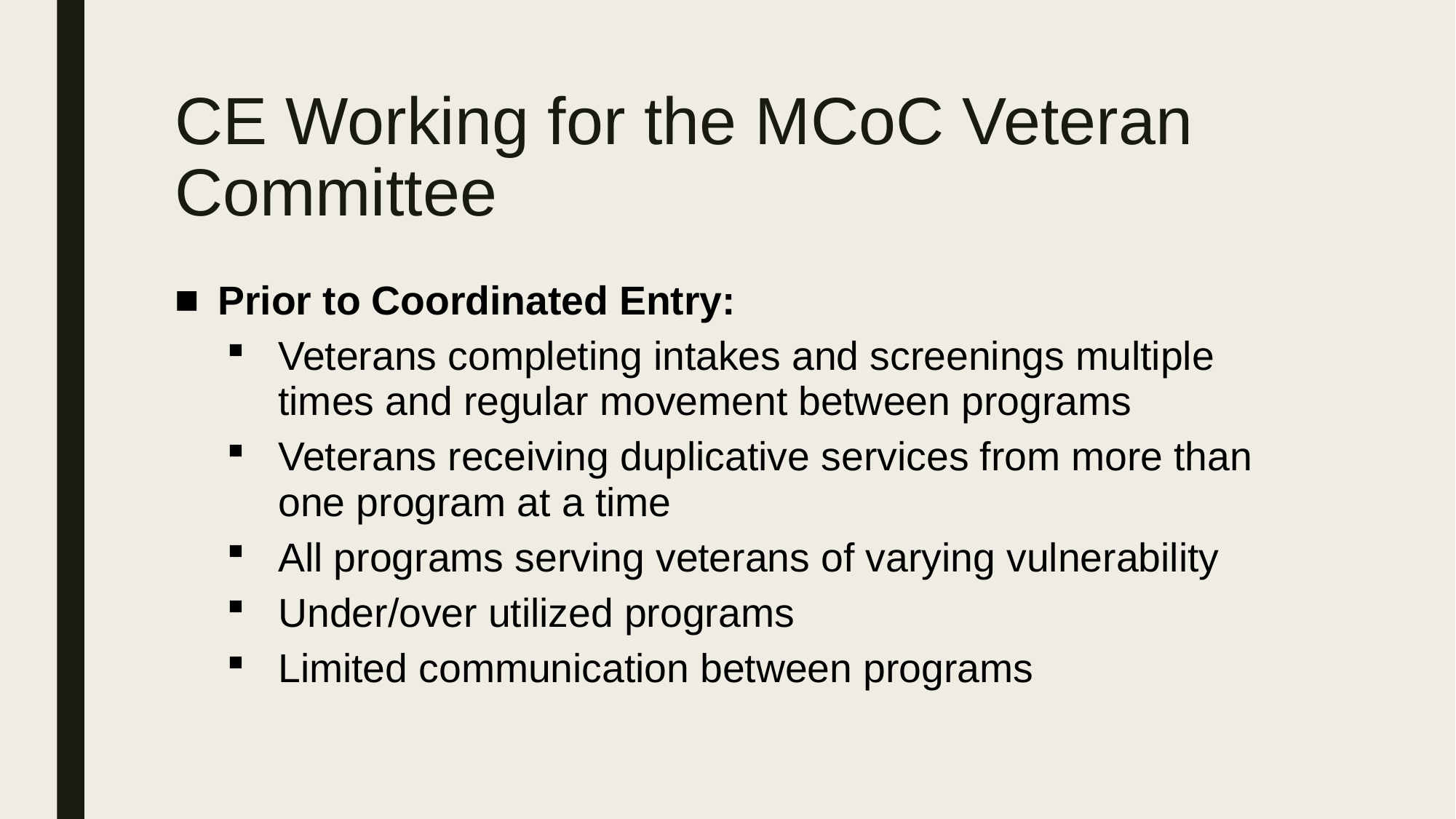

# CE Working for the MCoC Veteran Committee
Prior to Coordinated Entry:
Veterans completing intakes and screenings multiple times and regular movement between programs
Veterans receiving duplicative services from more than one program at a time
All programs serving veterans of varying vulnerability
Under/over utilized programs
Limited communication between programs